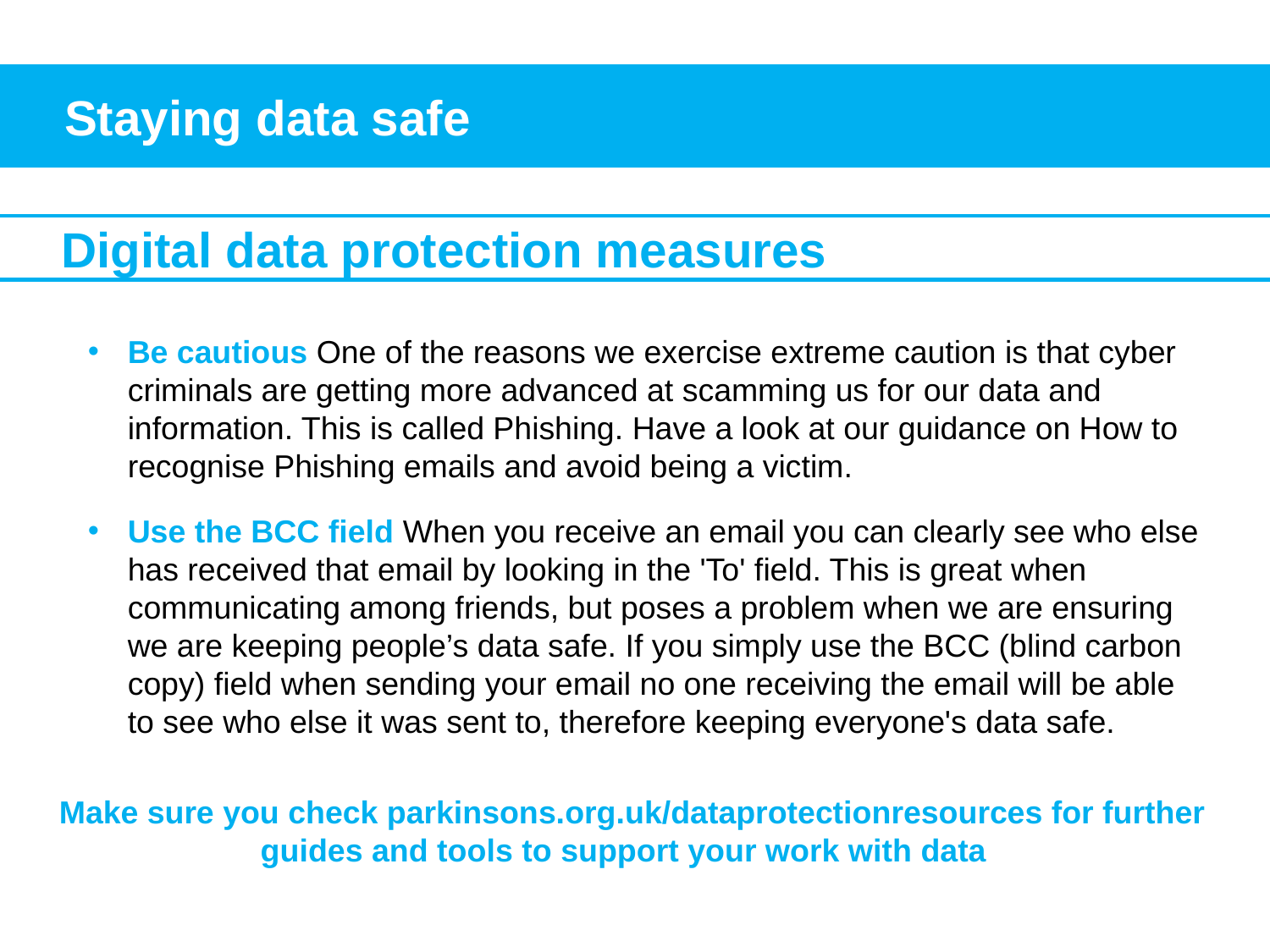

Staying data safe
Digital data protection measures

Be cautious One of the reasons we exercise extreme caution is that cyber criminals are getting more advanced at scamming us for our data and information. This is called Phishing. Have a look at our guidance on How to recognise Phishing emails and avoid being a victim.
Use the BCC field When you receive an email you can clearly see who else has received that email by looking in the 'To' field. This is great when communicating among friends, but poses a problem when we are ensuring we are keeping people’s data safe. If you simply use the BCC (blind carbon copy) field when sending your email no one receiving the email will be able to see who else it was sent to, therefore keeping everyone's data safe.
Make sure you check parkinsons.org.uk/dataprotectionresources for further guides and tools to support your work with data